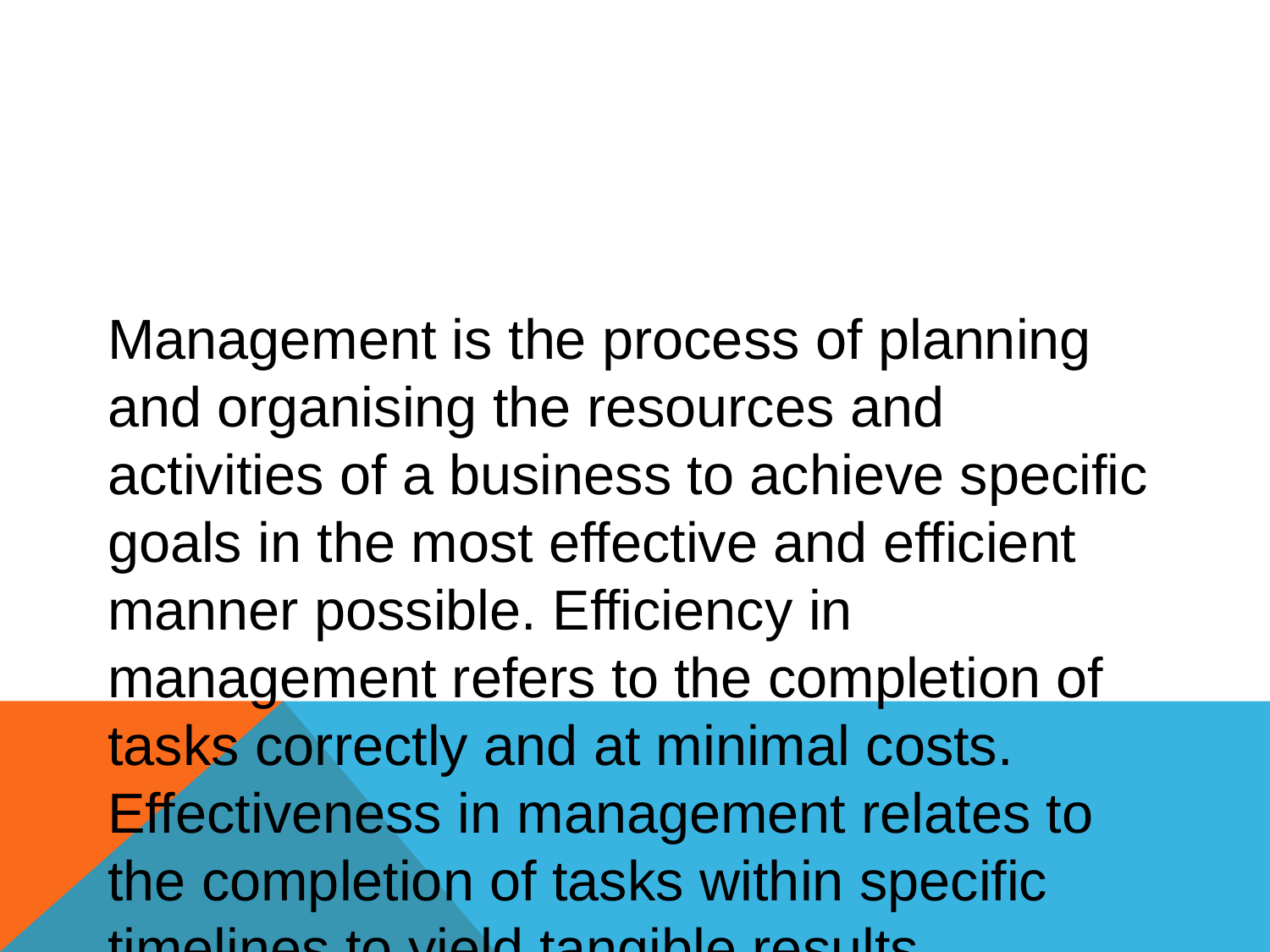

Management is the process of planning and organising the resources and activities of a business to achieve specific goals in the most effective and efficient manner possible. Efficiency in management refers to the completion of tasks correctly and at minimal costs. Effectiveness in management relates to the completion of tasks within specific timelines to yield tangible results.